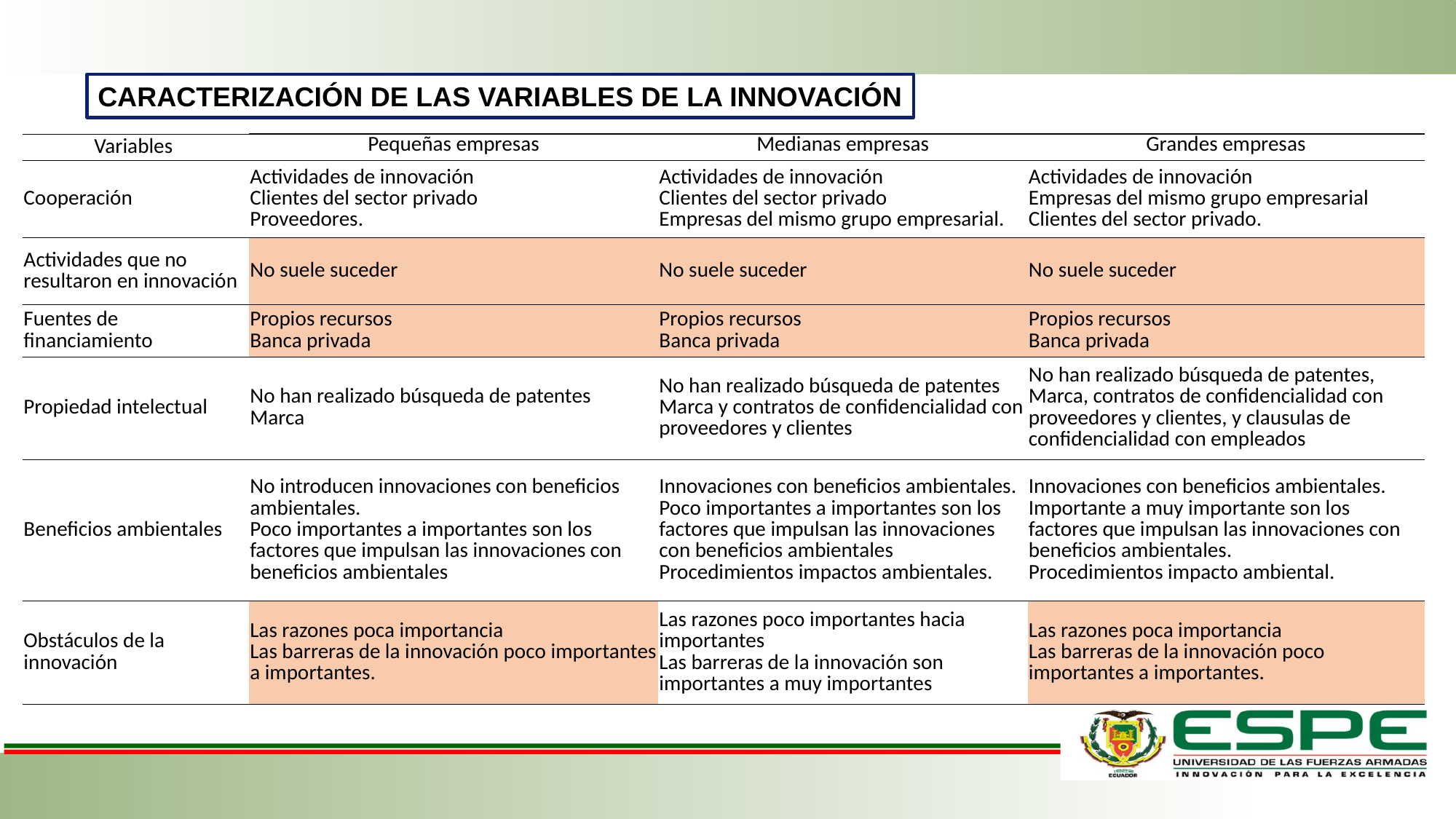

CARACTERIZACIÓN DE LAS VARIABLES DE LA INNOVACIÓN
| Variables | Pequeñas empresas | Medianas empresas | Grandes empresas |
| --- | --- | --- | --- |
| Cooperación | Actividades de innovación Clientes del sector privado Proveedores. | Actividades de innovación Clientes del sector privado Empresas del mismo grupo empresarial. | Actividades de innovación Empresas del mismo grupo empresarial Clientes del sector privado. |
| Actividades que no resultaron en innovación | No suele suceder | No suele suceder | No suele suceder |
| Fuentes de financiamiento | Propios recursos Banca privada | Propios recursos Banca privada | Propios recursos Banca privada |
| Propiedad intelectual | No han realizado búsqueda de patentes Marca | No han realizado búsqueda de patentes Marca y contratos de confidencialidad con proveedores y clientes | No han realizado búsqueda de patentes, Marca, contratos de confidencialidad con proveedores y clientes, y clausulas de confidencialidad con empleados |
| Beneficios ambientales | No introducen innovaciones con beneficios ambientales. Poco importantes a importantes son los factores que impulsan las innovaciones con beneficios ambientales | Innovaciones con beneficios ambientales. Poco importantes a importantes son los factores que impulsan las innovaciones con beneficios ambientales Procedimientos impactos ambientales. | Innovaciones con beneficios ambientales. Importante a muy importante son los factores que impulsan las innovaciones con beneficios ambientales. Procedimientos impacto ambiental. |
| Obstáculos de la innovación | Las razones poca importancia Las barreras de la innovación poco importantes a importantes. | Las razones poco importantes hacia importantes Las barreras de la innovación son importantes a muy importantes | Las razones poca importancia Las barreras de la innovación poco importantes a importantes. |